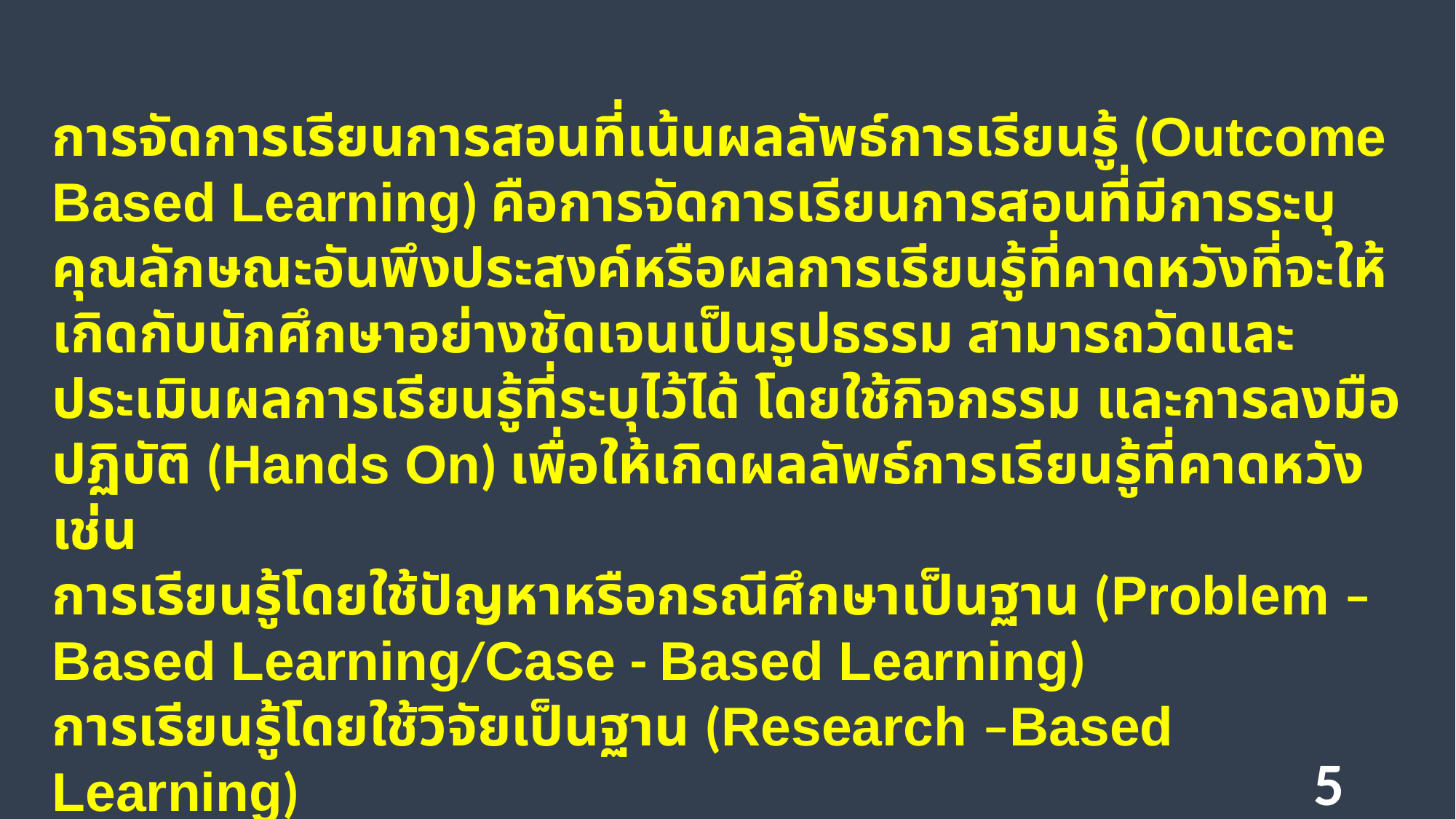

การจัดการเรียนการสอนที่เน้นผลลัพธ์การเรียนรู้ (Outcome Based Learning) คือการจัดการเรียนการสอนที่มีการระบุคุณลักษณะอันพึงประสงค์หรือผลการเรียนรู้ที่คาดหวังที่จะให้เกิดกับนักศึกษาอย่างชัดเจนเป็นรูปธรรม สามารถวัดและประเมินผลการเรียนรู้ที่ระบุไว้ได้ โดยใช้กิจกรรม และการลงมือปฏิบัติ (Hands On) เพื่อให้เกิดผลลัพธ์การเรียนรู้ที่คาดหวังเช่น
การเรียนรู้โดยใช้ปัญหาหรือกรณีศึกษาเป็นฐาน (Problem – Based Learning/Case - Based Learning)
การเรียนรู้โดยใช้วิจัยเป็นฐาน (Research –Based Learning)
หรือการเรียนรู้โดยใช้ โครงงานเป็นฐาน (Project – Based Learning)
5